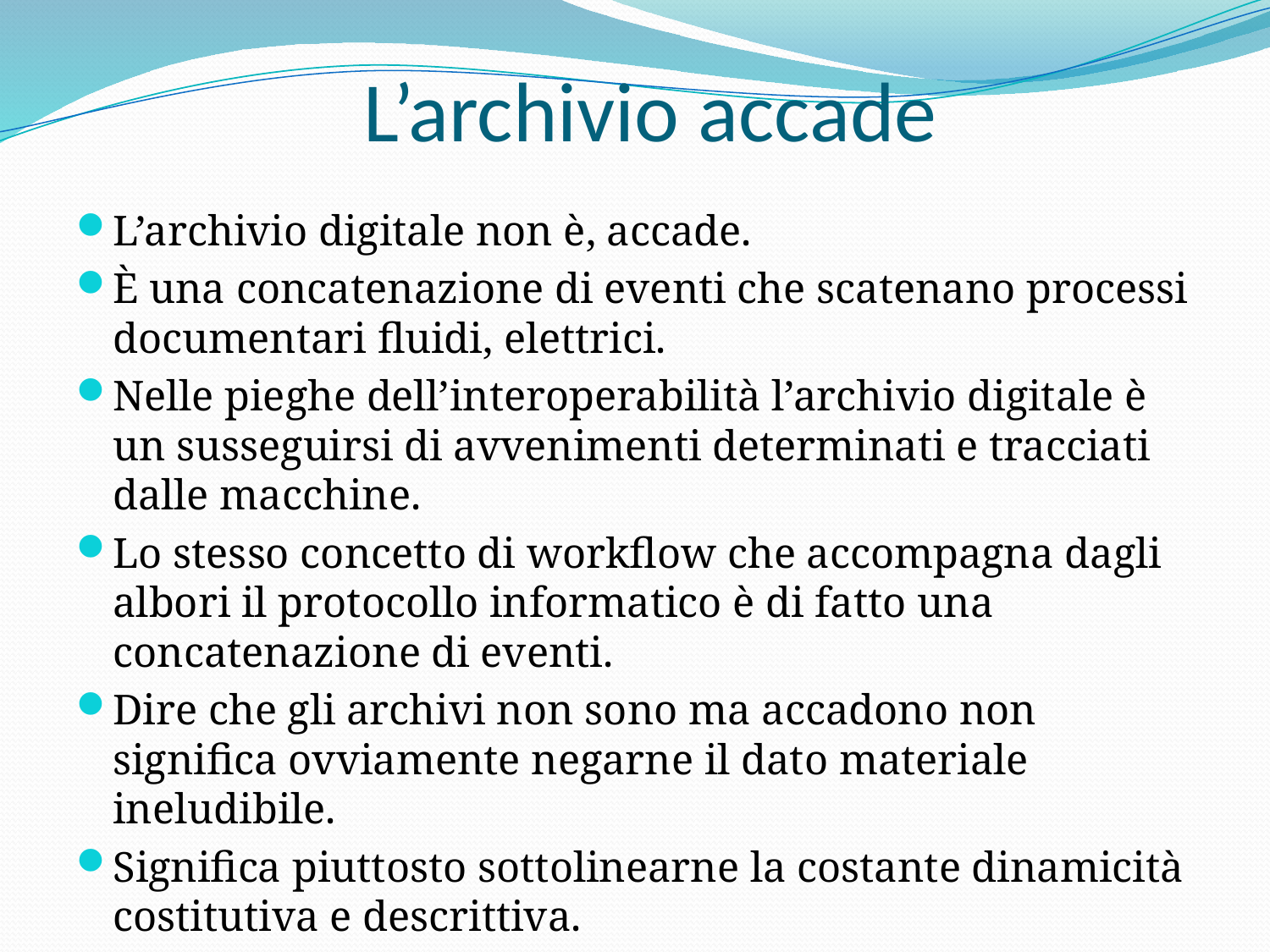

# L’archivio accade
L’archivio digitale non è, accade.
È una concatenazione di eventi che scatenano processi documentari fluidi, elettrici.
Nelle pieghe dell’interoperabilità l’archivio digitale è un susseguirsi di avvenimenti determinati e tracciati dalle macchine.
Lo stesso concetto di workflow che accompagna dagli albori il protocollo informatico è di fatto una concatenazione di eventi.
Dire che gli archivi non sono ma accadono non significa ovviamente negarne il dato materiale ineludibile.
Significa piuttosto sottolinearne la costante dinamicità costitutiva e descrittiva.